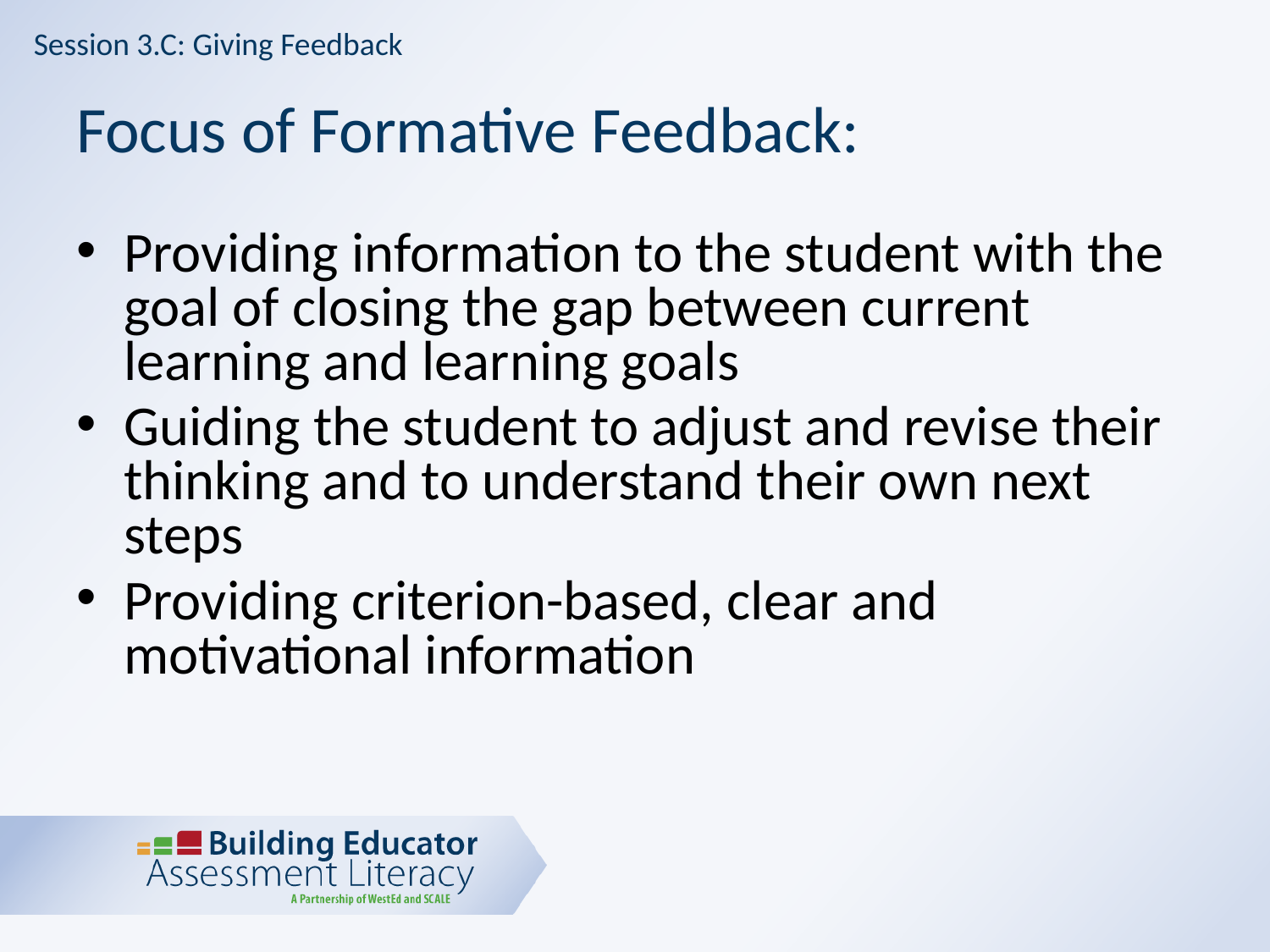

Session 3.C: Giving Feedback

# Focus of Formative Feedback:
Providing information to the student with the goal of closing the gap between current learning and learning goals
Guiding the student to adjust and revise their thinking and to understand their own next steps
Providing criterion-based, clear and motivational information